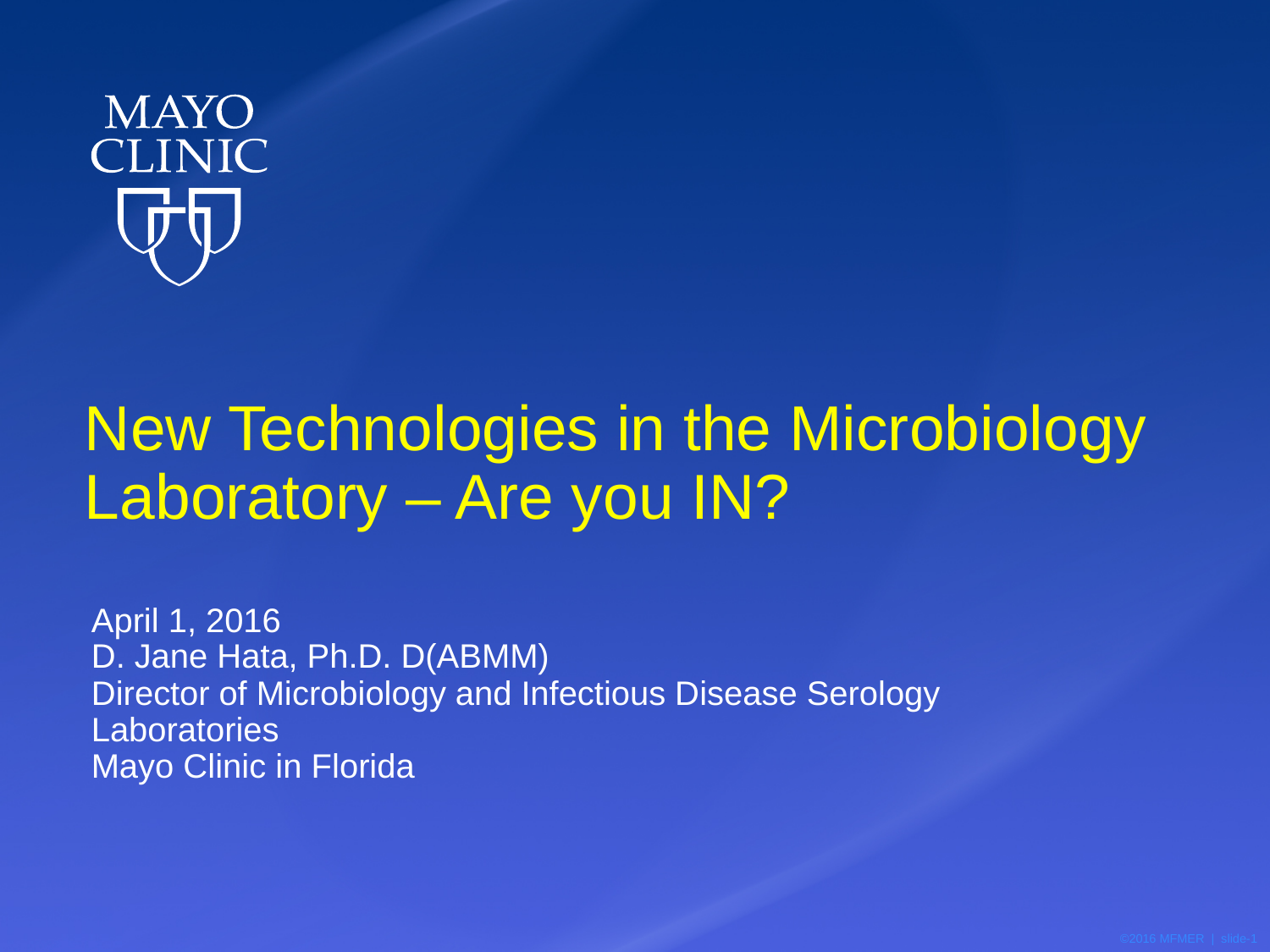

# New Technologies in the Microbiology Laboratory – Are you IN?
April 1, 2016
D. Jane Hata, Ph.D. D(ABMM)
Director of Microbiology and Infectious Disease Serology Laboratories
Mayo Clinic in Florida